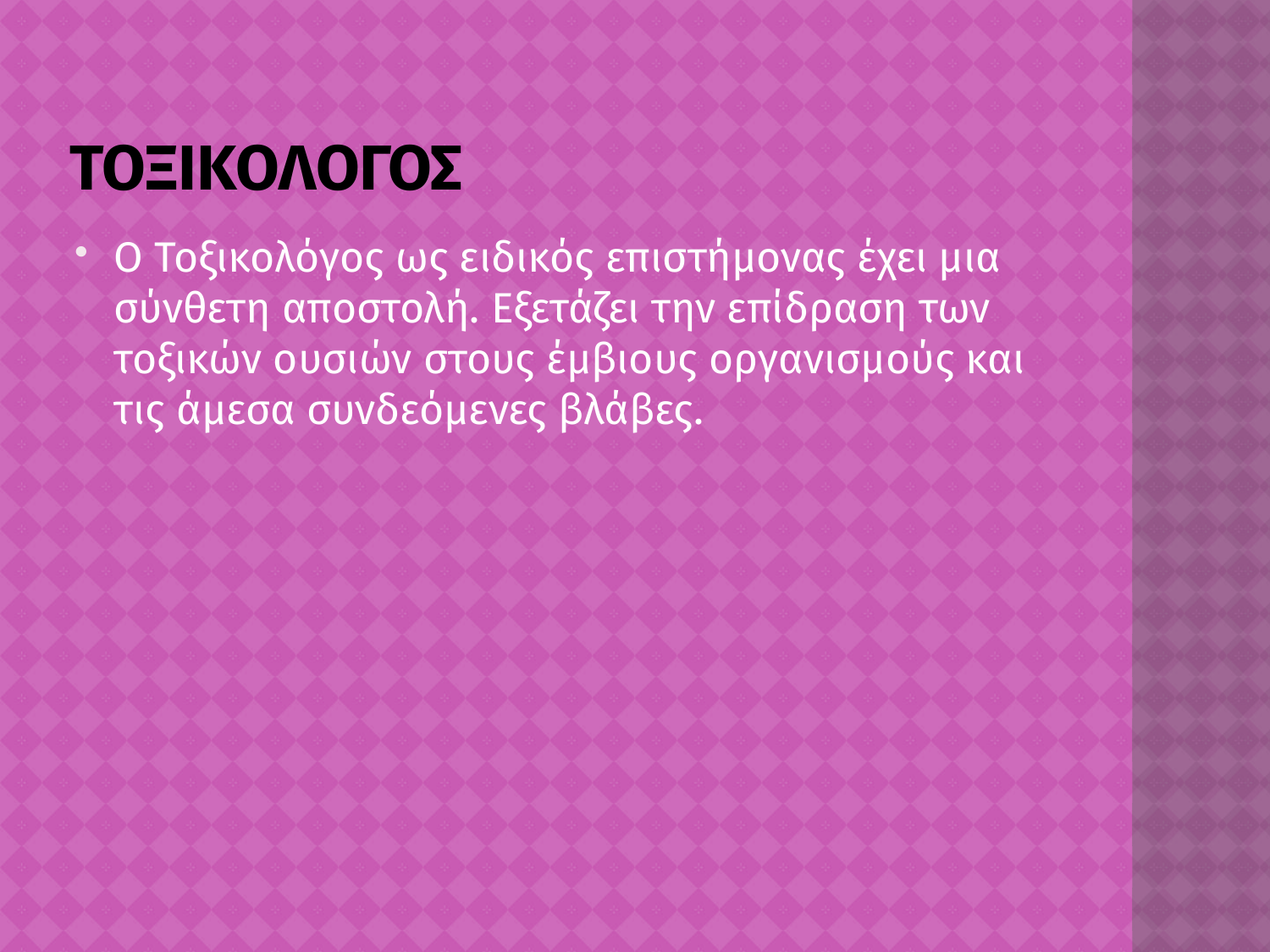

# τοξικολογοσ
Ο Τοξικολόγος ως ειδικός επιστήμονας έχει μια σύνθετη αποστολή. Εξετάζει την επίδραση των τοξικών ουσιών στους έμβιους οργανισμούς και τις άμεσα συνδεόμενες βλάβες.